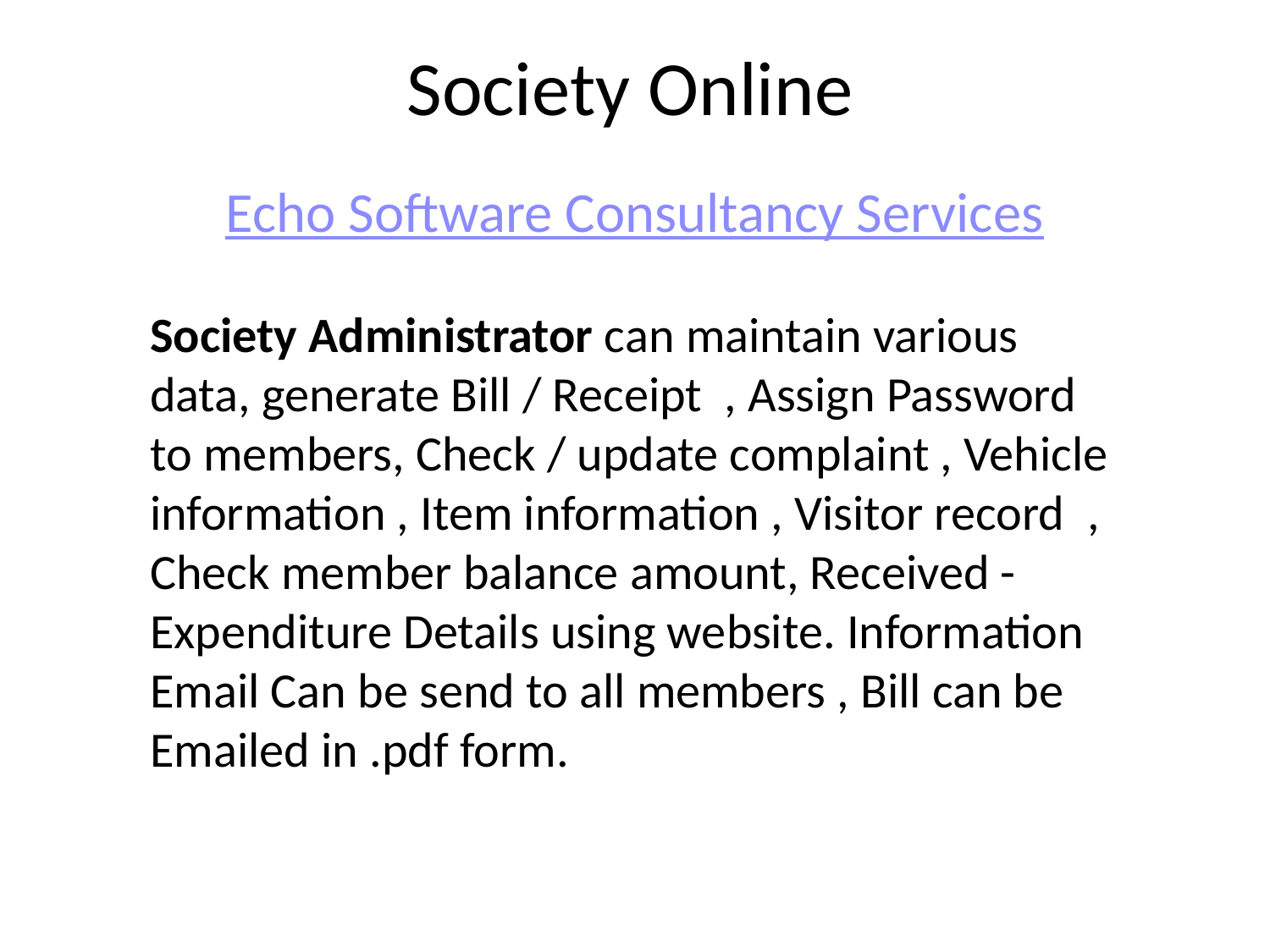

# Society Online
Echo Software Consultancy Services
Society Administrator can maintain various data, generate Bill / Receipt  , Assign Password to members, Check / update complaint , Vehicle information , Item information , Visitor record  , Check member balance amount, Received - Expenditure Details using website. Information Email Can be send to all members , Bill can be Emailed in .pdf form.